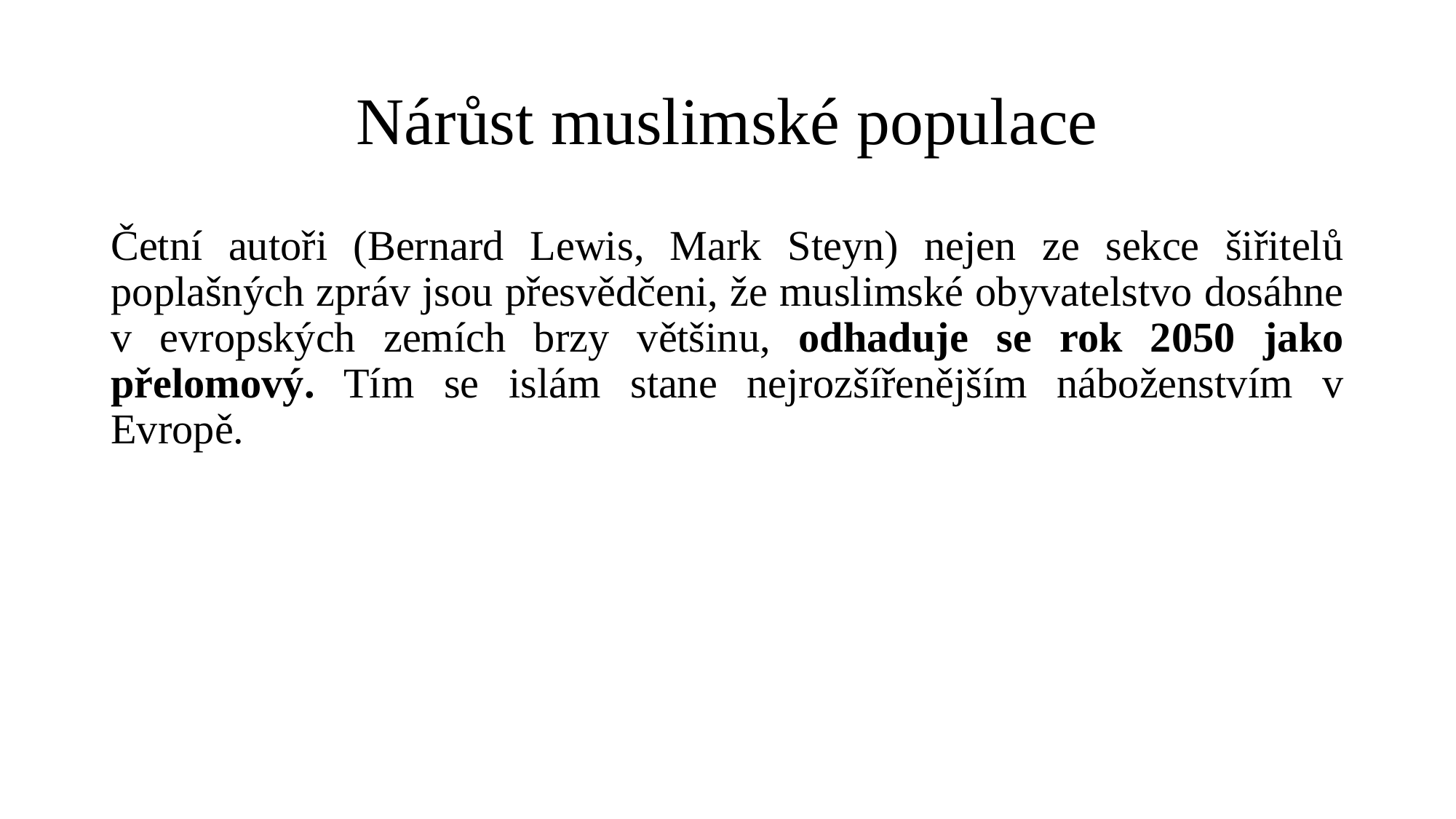

# Nárůst muslimské populace
Četní autoři (Bernard Lewis, Mark Steyn) nejen ze sekce šiřitelů poplašných zpráv jsou přesvědčeni, že muslimské obyvatelstvo dosáhne v evropských zemích brzy většinu, odhaduje se rok 2050 jako přelomový. Tím se islám stane nejrozšířenějším náboženstvím v Evropě.